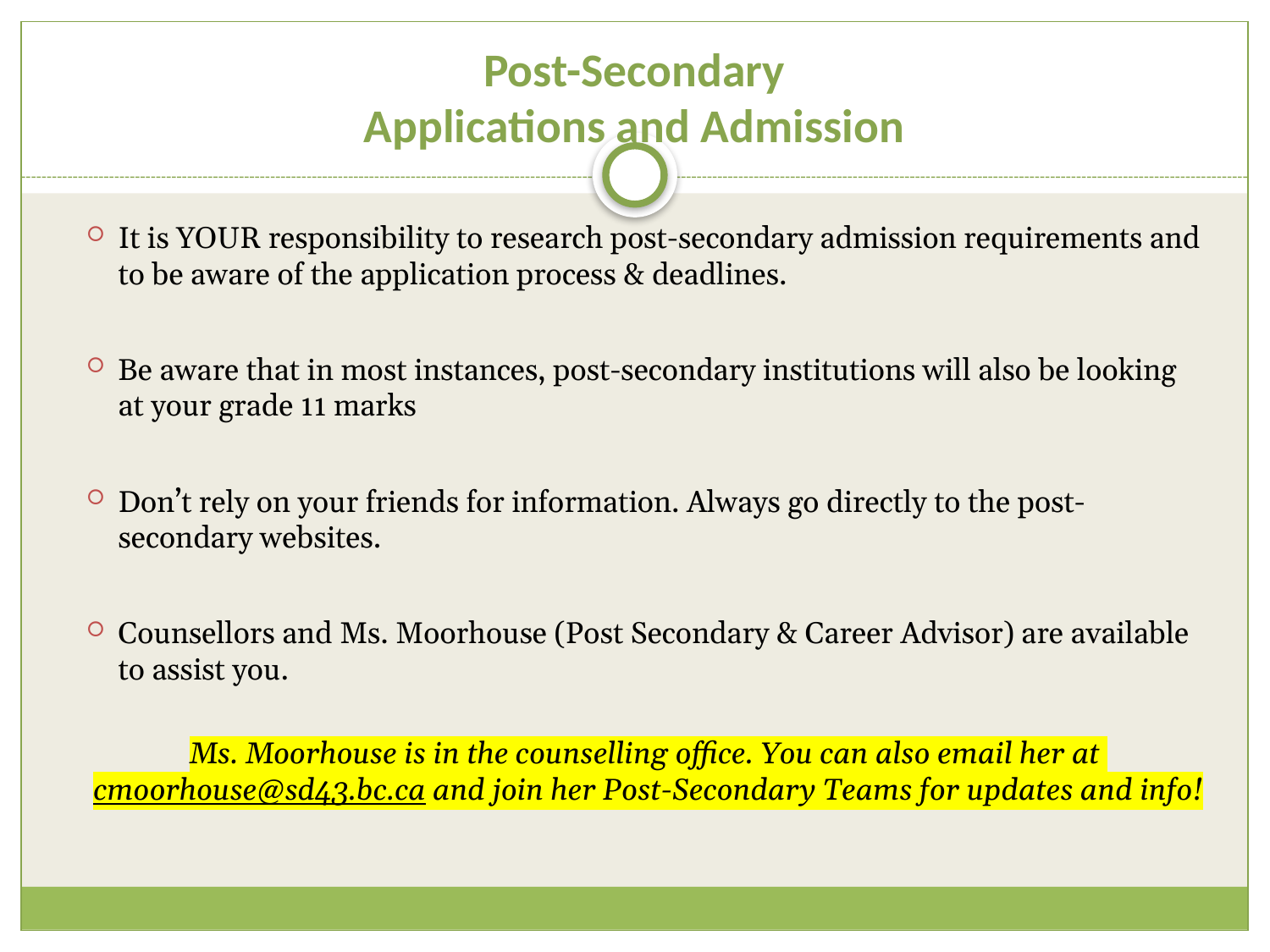

# Post-Secondary Applications and Admission
It is YOUR responsibility to research post-secondary admission requirements and to be aware of the application process & deadlines.

Be aware that in most instances, post-secondary institutions will also be looking at your grade 11 marks

Don’t rely on your friends for information. Always go directly to the post-secondary websites.

Counsellors and Ms. Moorhouse (Post Secondary & Career Advisor) are available to assist you.

Ms. Moorhouse is in the counselling office. You can also email her at cmoorhouse@sd43.bc.ca and join her Post-Secondary Teams for updates and info!